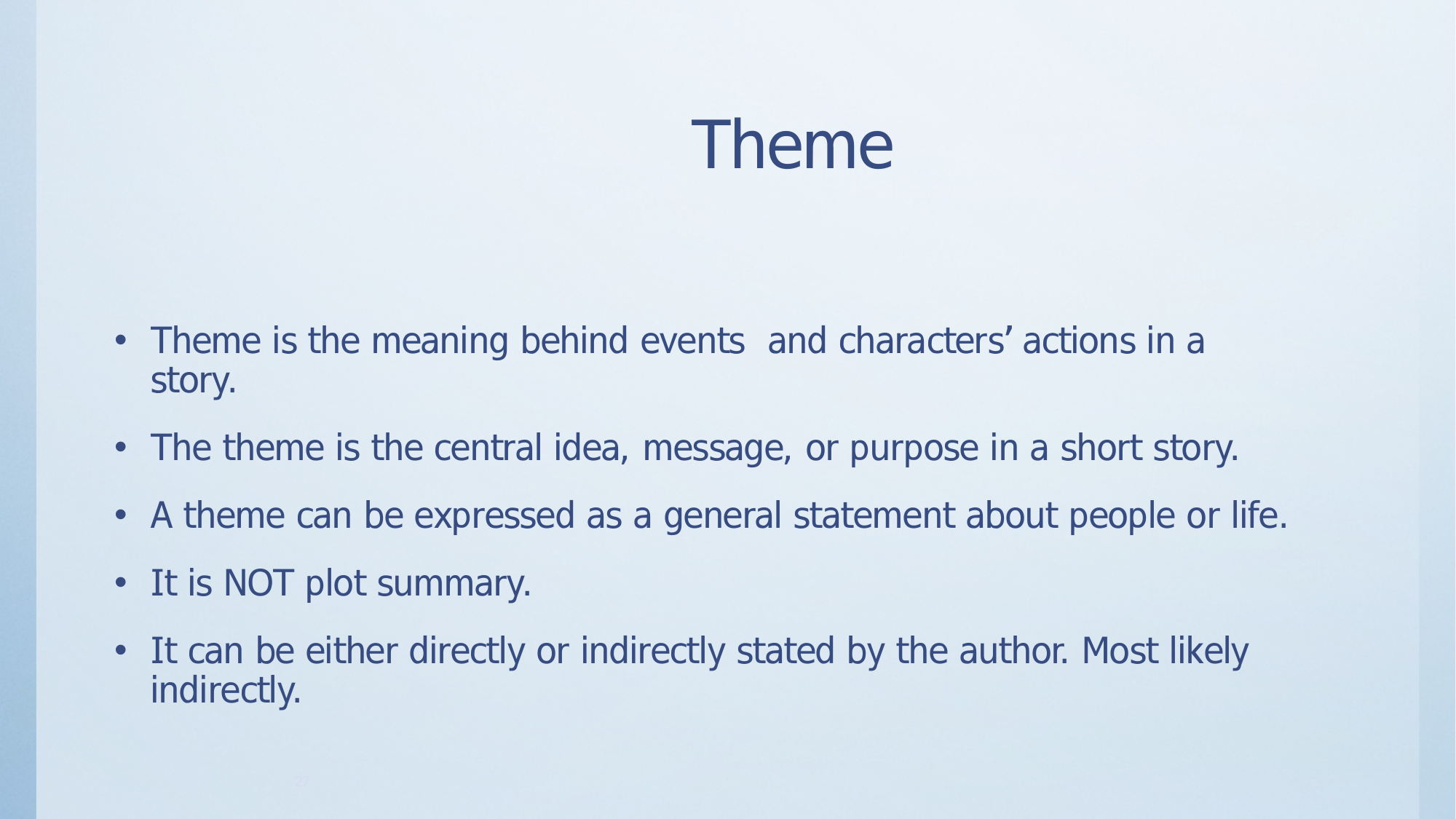

# Theme
Theme is the meaning behind events  and characters’ actions in a story.
The theme is the central idea, message, or purpose in a short story.
A theme can be expressed as a general statement about people or life.
It is NOT plot summary.
It can be either directly or indirectly stated by the author. Most likely indirectly.
27